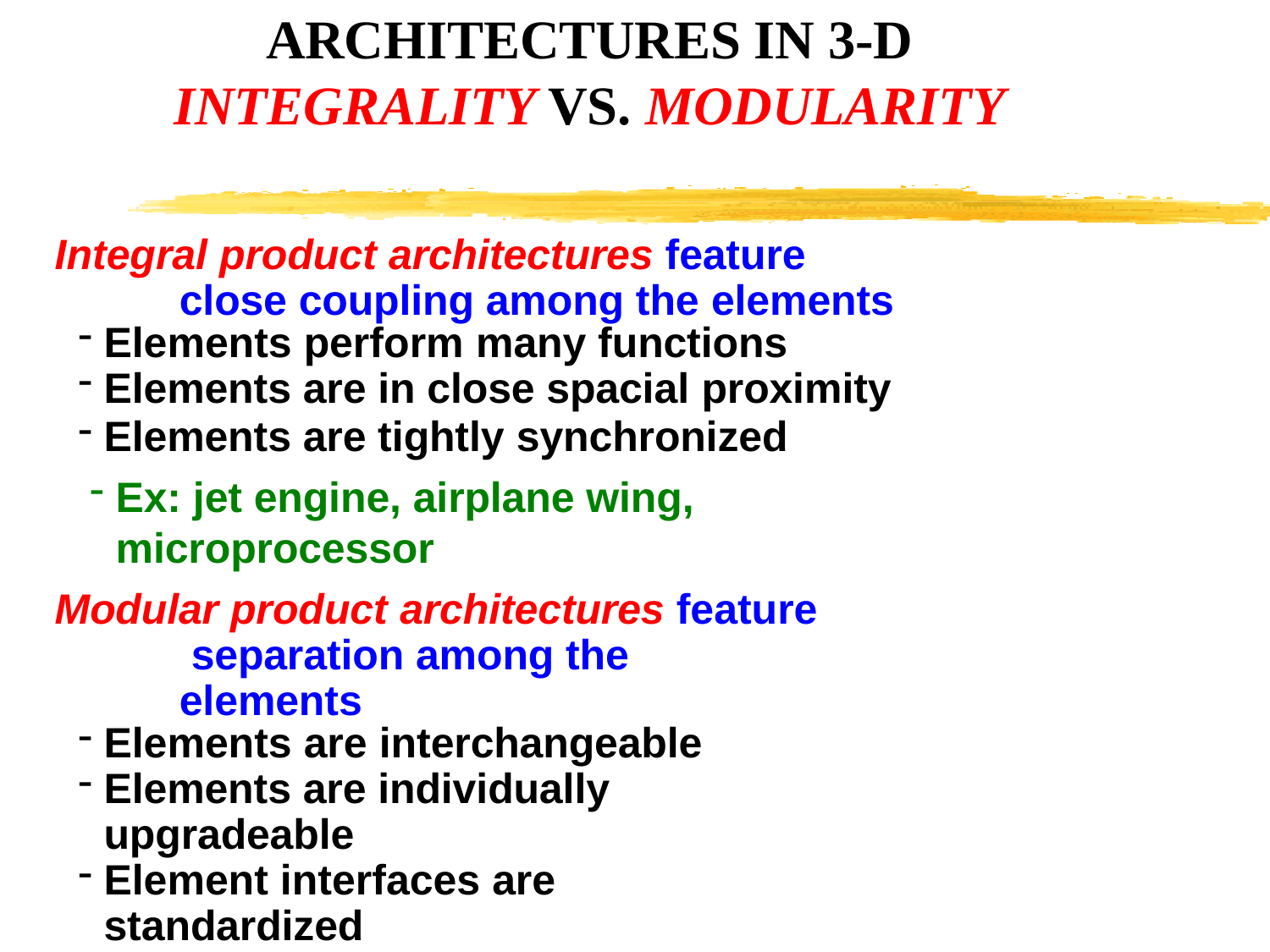

# ARCHITECTURES IN 3-D
INTEGRALITY VS. MODULARITY
Integral product architectures feature  close coupling among the elements
Elements perform many functions
Elements are in close spacial proximity
Elements are tightly synchronized
Ex: jet engine, airplane wing, microprocessor
Modular product architectures feature  separation among the elements
Elements are interchangeable
Elements are individually upgradeable
Element interfaces are standardized
System failures can be localized
Ex: stereo system, desktop PC, bicycle